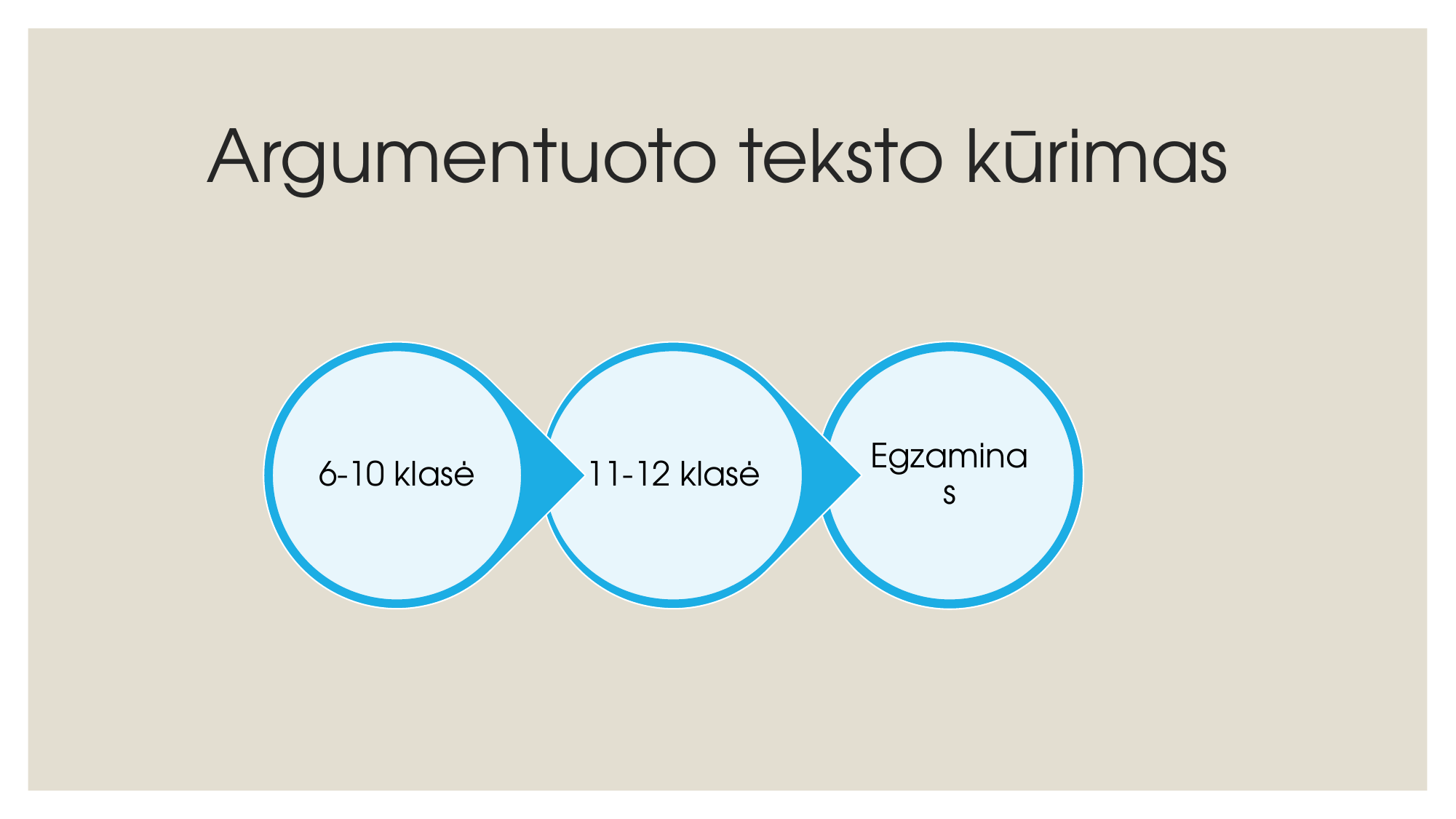

# Argumentuoto teksto kūrimas
Egzaminas
11-12 klasė
6-10 klasė